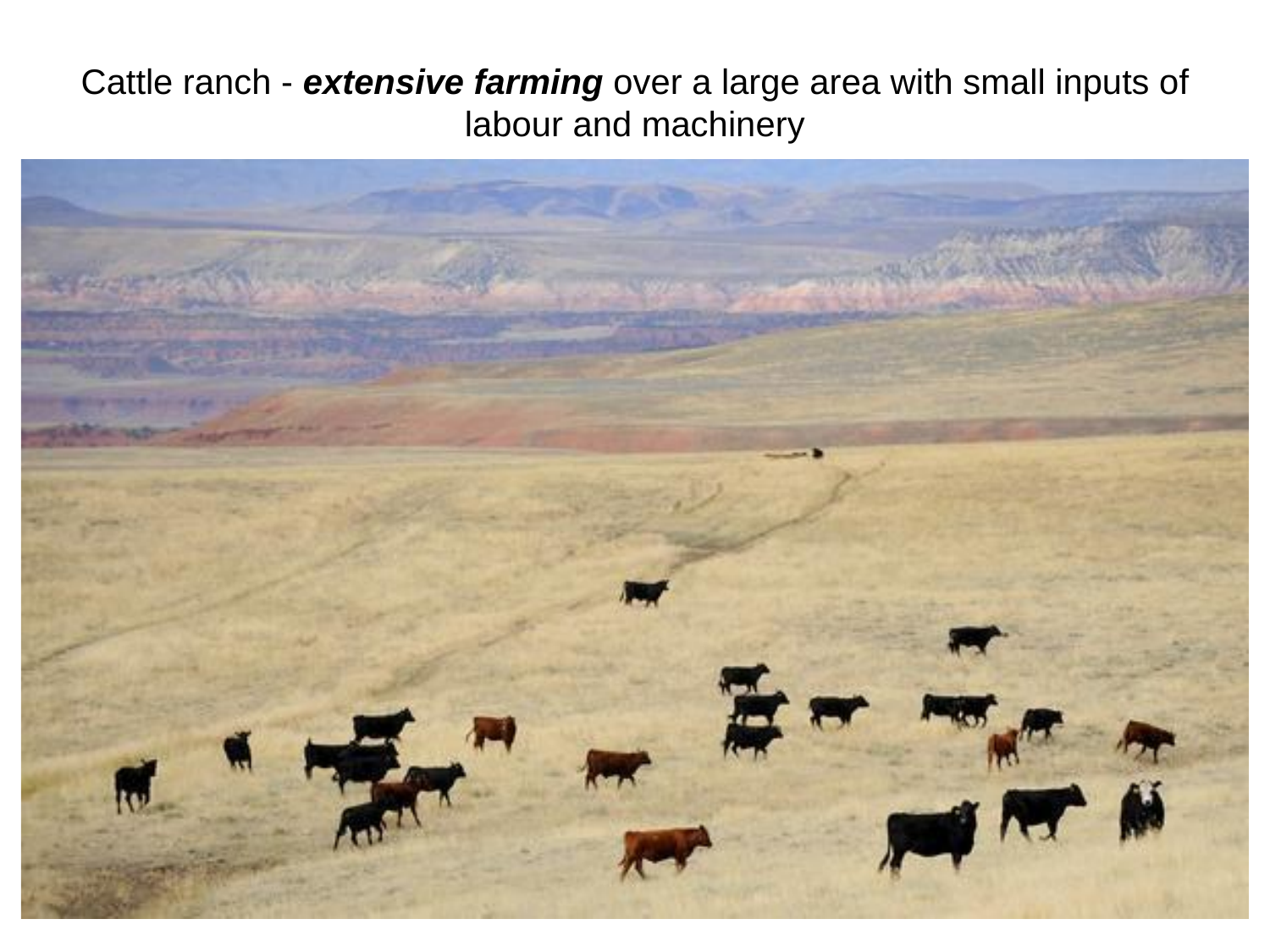

Cattle ranch - extensive farming over a large area with small inputs of labour and machinery